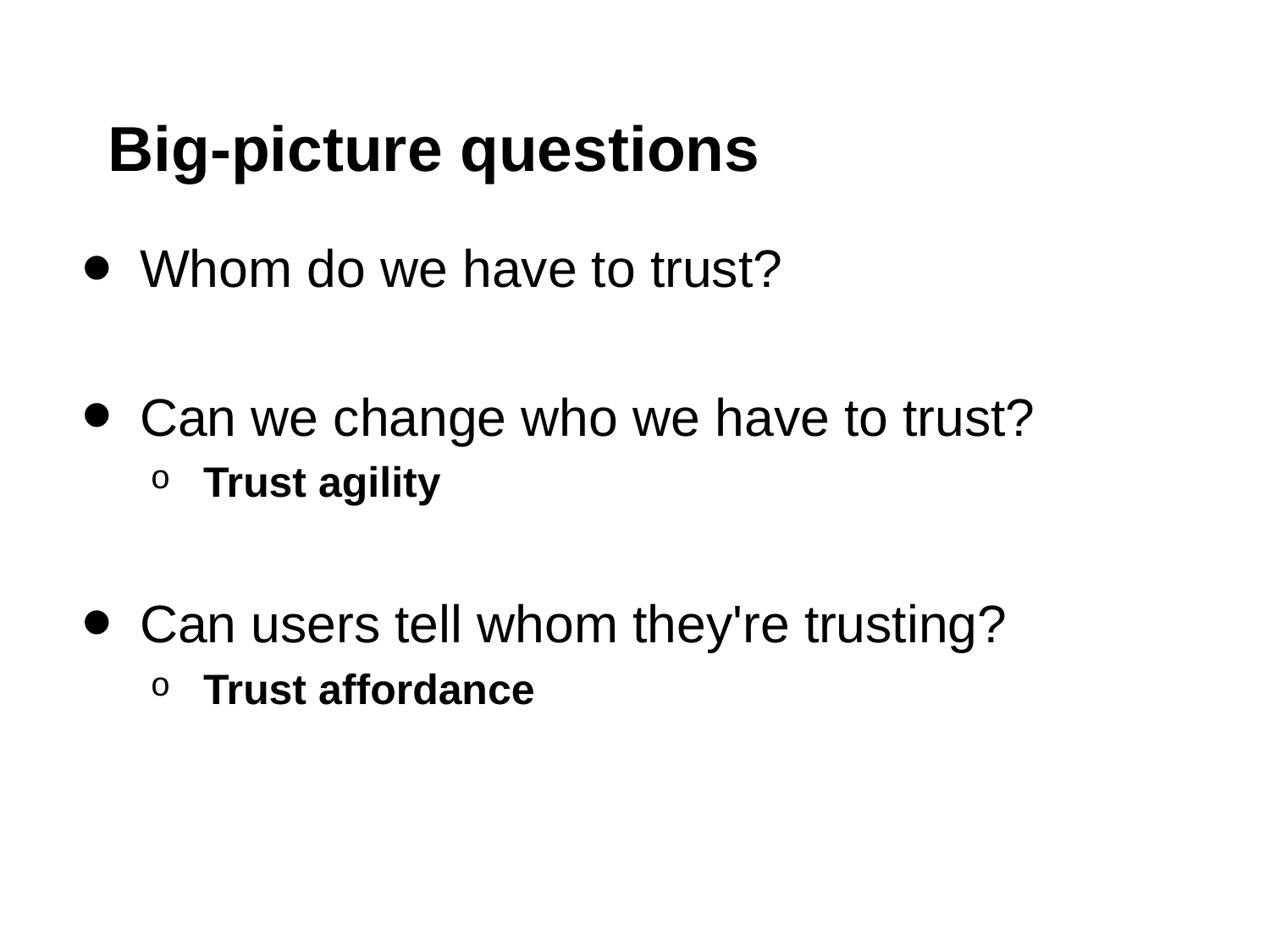

# Big-picture questions
Whom do we have to trust?

Can we change who we have to trust?
Trust agility

Can users tell whom they're trusting?
Trust affordance